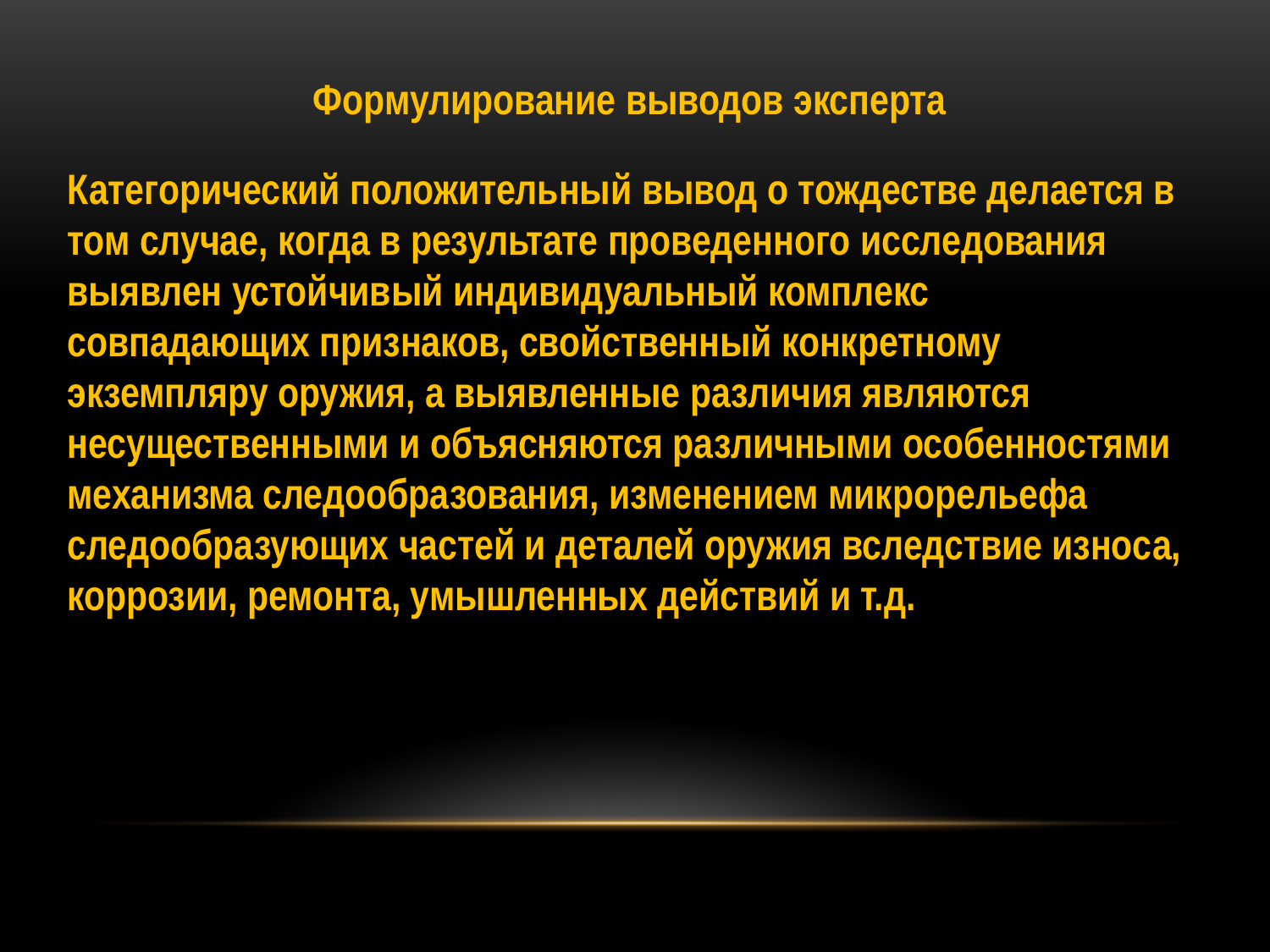

Формулирование выводов эксперта
Категорический положительный вывод о тождестве делается в том случае, когда в результате проведенного исследования выявлен устойчивый индивидуальный комплекс совпадающих признаков, свойственный конкретному экземпляру оружия, а выявленные различия являются несущественными и объясняются различными особенностями механизма следообразования, изменением микрорельефа следообразующих частей и деталей оружия вследствие износа, коррозии, ремонта, умышленных действий и т.д.